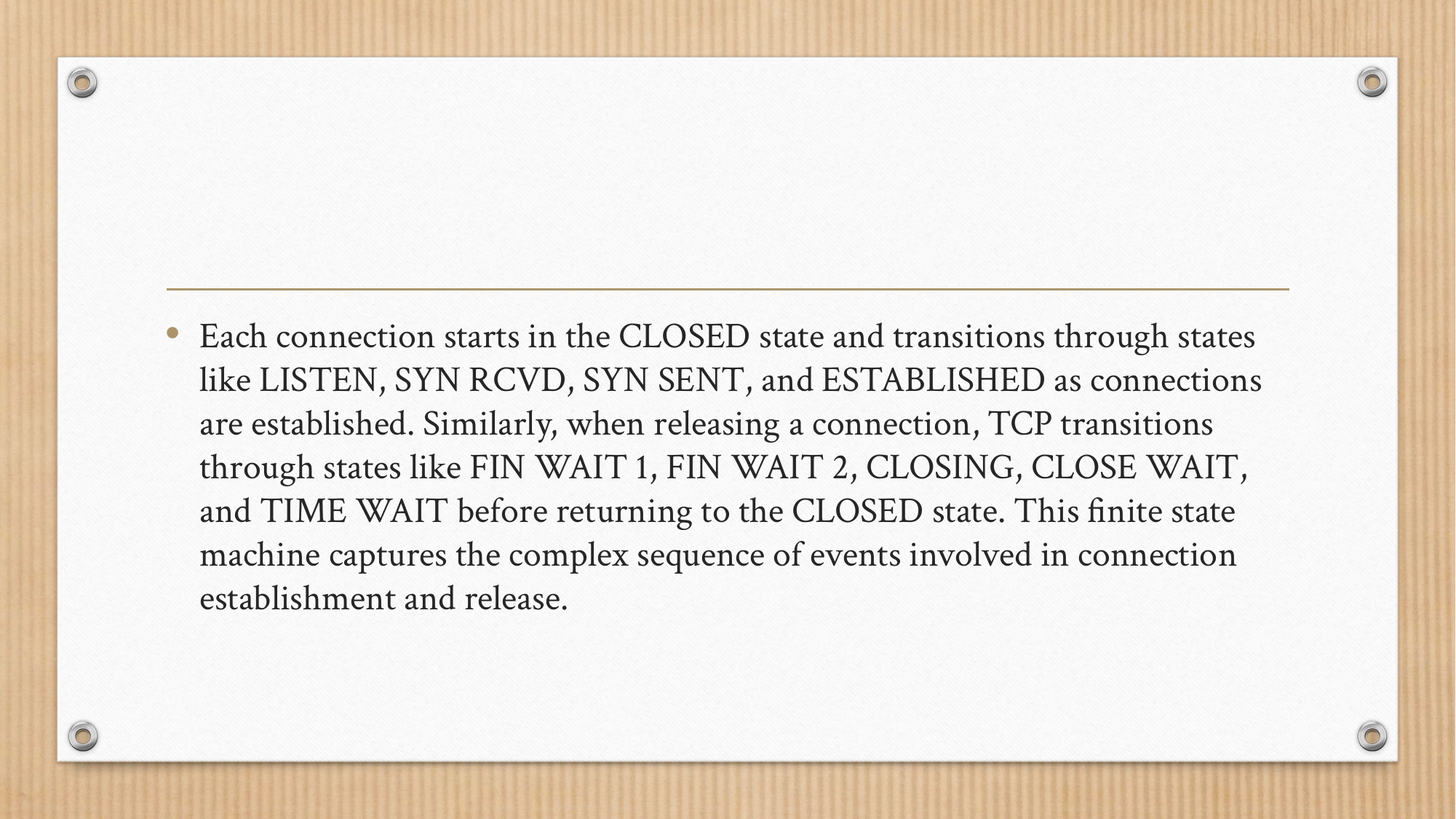

#
Each connection starts in the CLOSED state and transitions through states like LISTEN, SYN RCVD, SYN SENT, and ESTABLISHED as connections are established. Similarly, when releasing a connection, TCP transitions through states like FIN WAIT 1, FIN WAIT 2, CLOSING, CLOSE WAIT, and TIME WAIT before returning to the CLOSED state. This finite state machine captures the complex sequence of events involved in connection establishment and release.